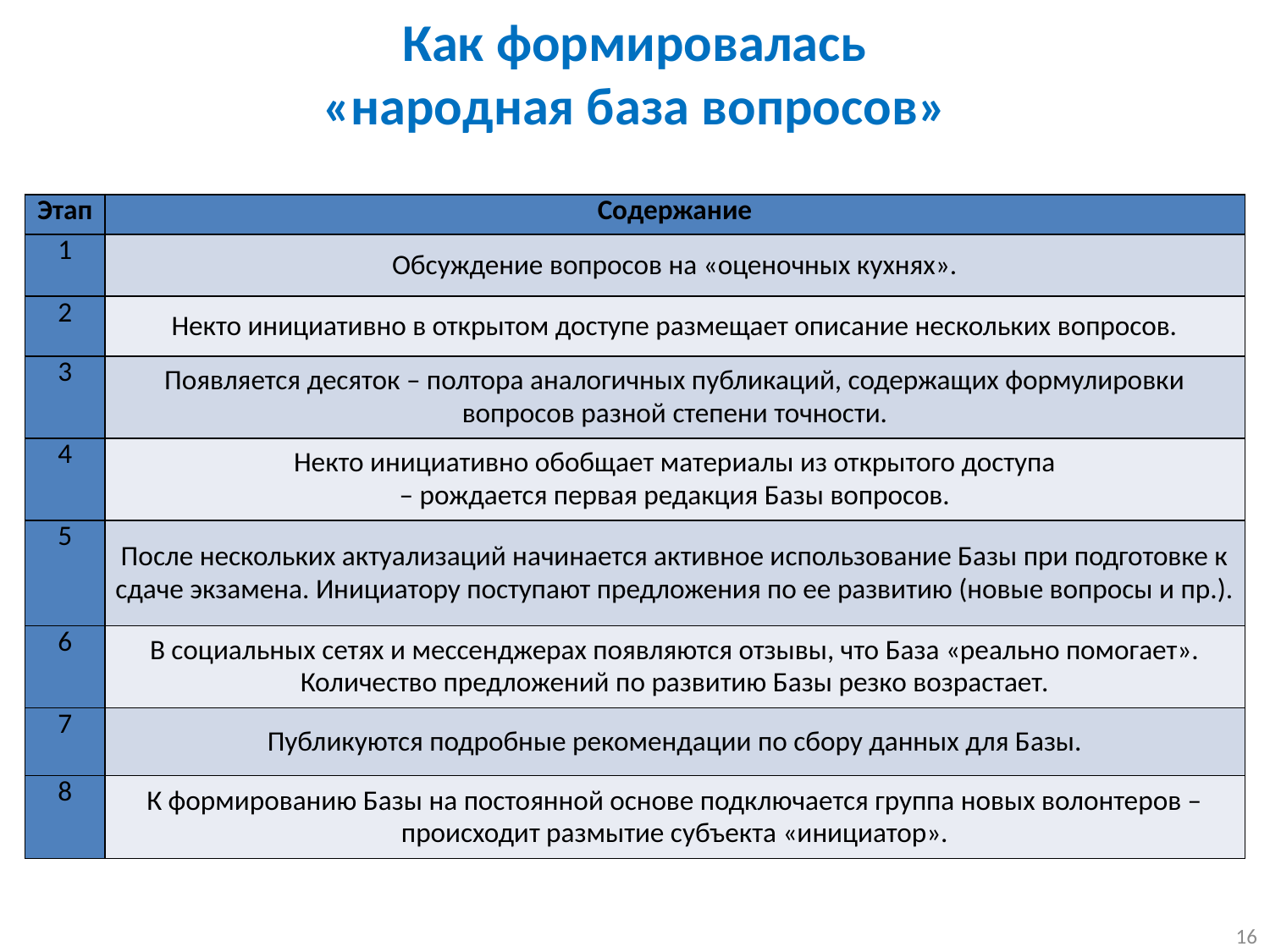

# Как формировалась «народная база вопросов»
| Этап | Содержание |
| --- | --- |
| 1 | Обсуждение вопросов на «оценочных кухнях». |
| 2 | Некто инициативно в открытом доступе размещает описание нескольких вопросов. |
| 3 | Появляется десяток – полтора аналогичных публикаций, содержащих формулировки вопросов разной степени точности. |
| 4 | Некто инициативно обобщает материалы из открытого доступа – рождается первая редакция Базы вопросов. |
| 5 | После нескольких актуализаций начинается активное использование Базы при подготовке к сдаче экзамена. Инициатору поступают предложения по ее развитию (новые вопросы и пр.). |
| 6 | В социальных сетях и мессенджерах появляются отзывы, что База «реально помогает». Количество предложений по развитию Базы резко возрастает. |
| 7 | Публикуются подробные рекомендации по сбору данных для Базы. |
| 8 | К формированию Базы на постоянной основе подключается группа новых волонтеров – происходит размытие субъекта «инициатор». |
16